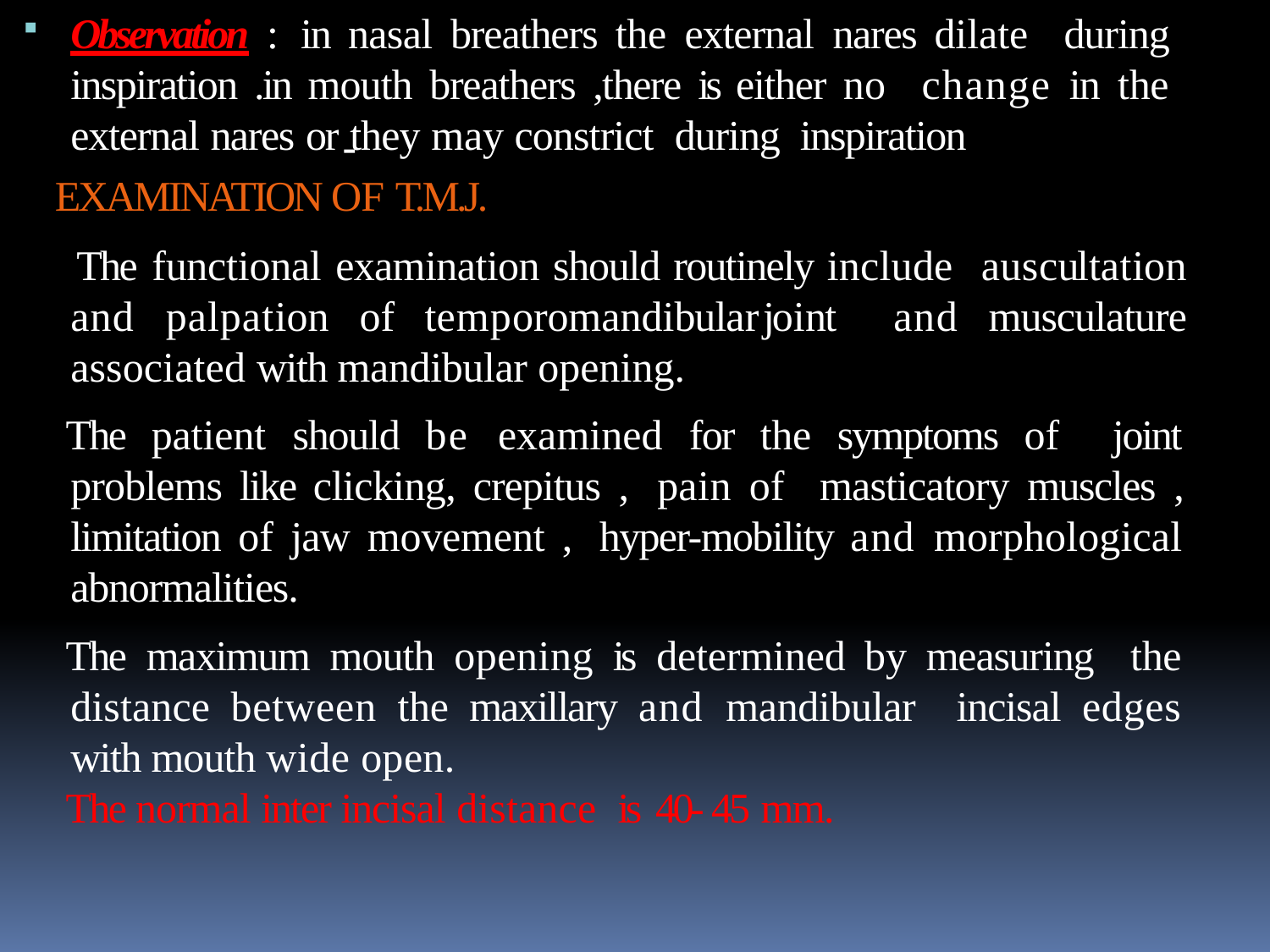

Observation :  in nasal breathers the external nares dilate  during inspiration .in mouth breathers ,there is either no  change in the external nares or they may constrict  during  inspiration
EXAMINATION OF T.M.J.
The functional examination should routinely include  auscultation and palpation of temporomandibular	joint  and musculature associated with mandibular opening.
The patient should be examined for the symptoms of  joint problems like clicking, crepitus ,  pain of  masticatory muscles , limitation of jaw movement ,  hyper-mobility and morphological abnormalities.
The maximum mouth opening is determined by measuring  the distance between the maxillary and mandibular  incisal edges with mouth wide open.
The normal inter incisal distance  is  40- 45 mm.